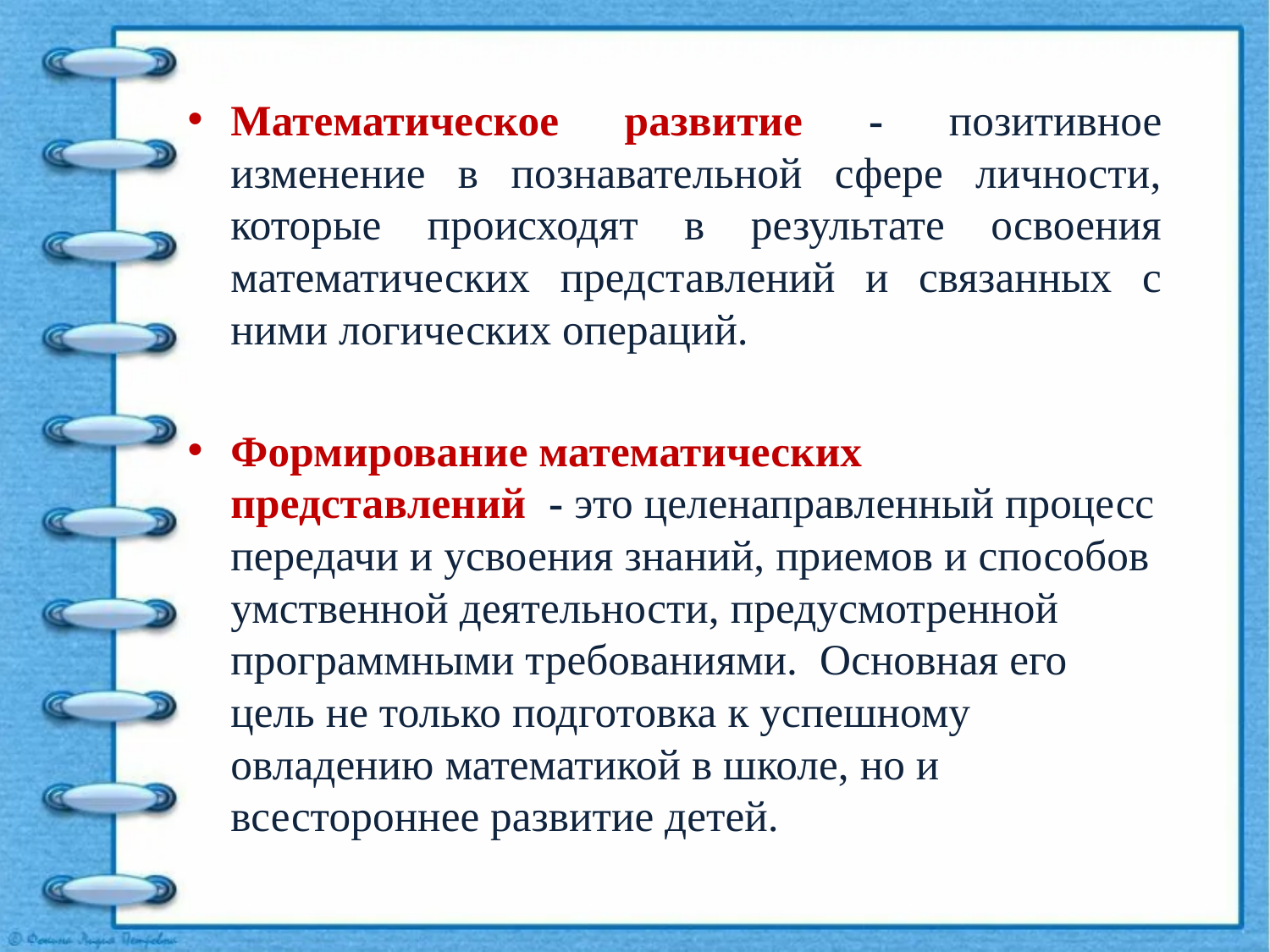

Математическое развитие - позитивное изменение в познавательной сфере личности, которые происходят в результате освоения математических представлений и связанных с ними логических операций.

Формирование математических представлений  - это целенаправленный процесс передачи и усвоения знаний, приемов и способов умственной деятельности, предусмотренной программными требованиями.  Основная его цель не только подготовка к успешному овладению математикой в школе, но и всестороннее развитие детей.